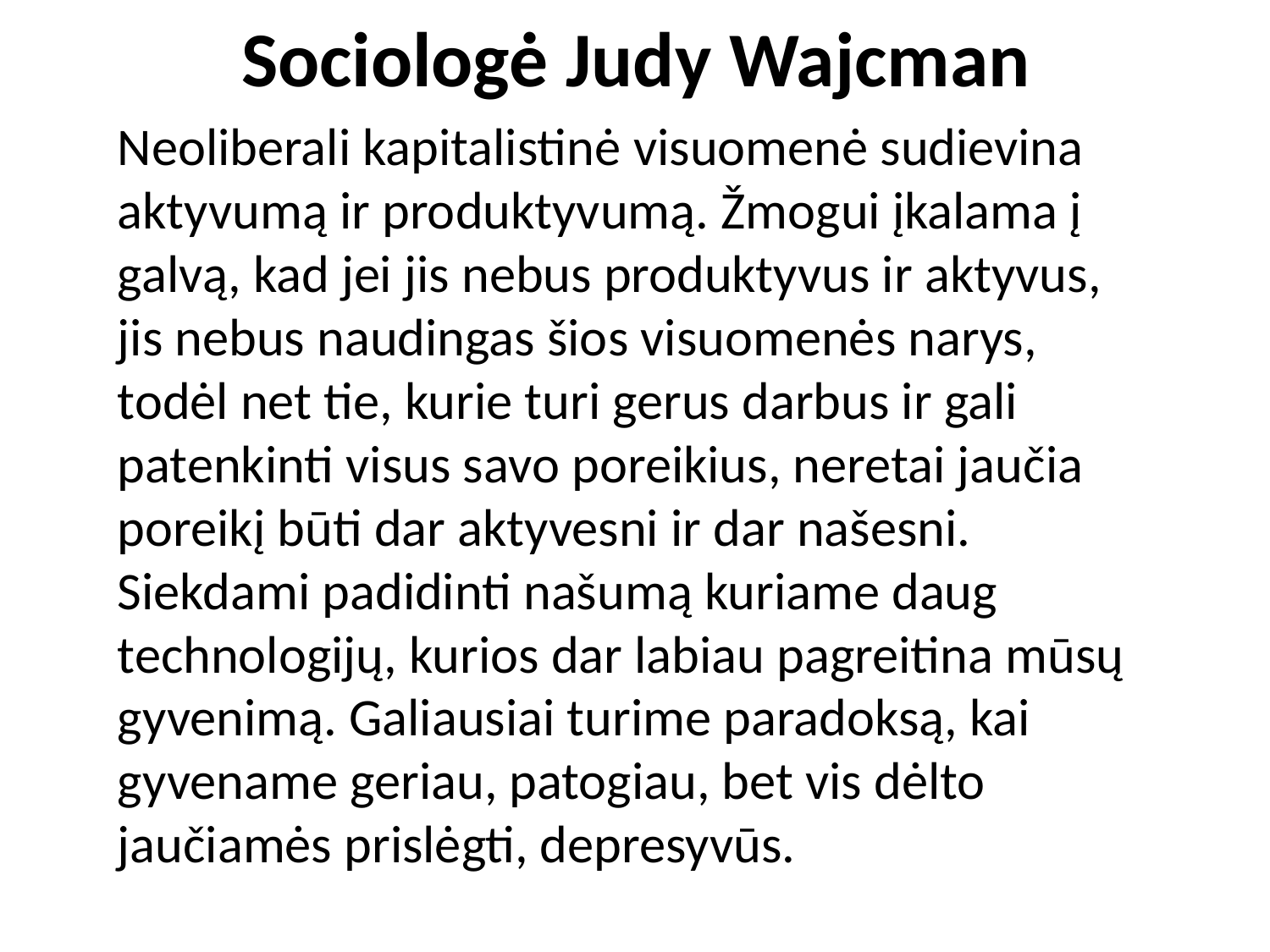

# Sociologė Judy Wajcman
Neoliberali kapitalistinė visuomenė sudievina aktyvumą ir produktyvumą. Žmogui įkalama į galvą, kad jei jis nebus produktyvus ir aktyvus, jis nebus naudingas šios visuomenės narys, todėl net tie, kurie turi gerus darbus ir gali patenkinti visus savo poreikius, neretai jaučia poreikį būti dar aktyvesni ir dar našesni. Siekdami padidinti našumą kuriame daug technologijų, kurios dar labiau pagreitina mūsų gyvenimą. Galiausiai turime paradoksą, kai gyvename geriau, patogiau, bet vis dėlto jaučiamės prislėgti, depresyvūs.